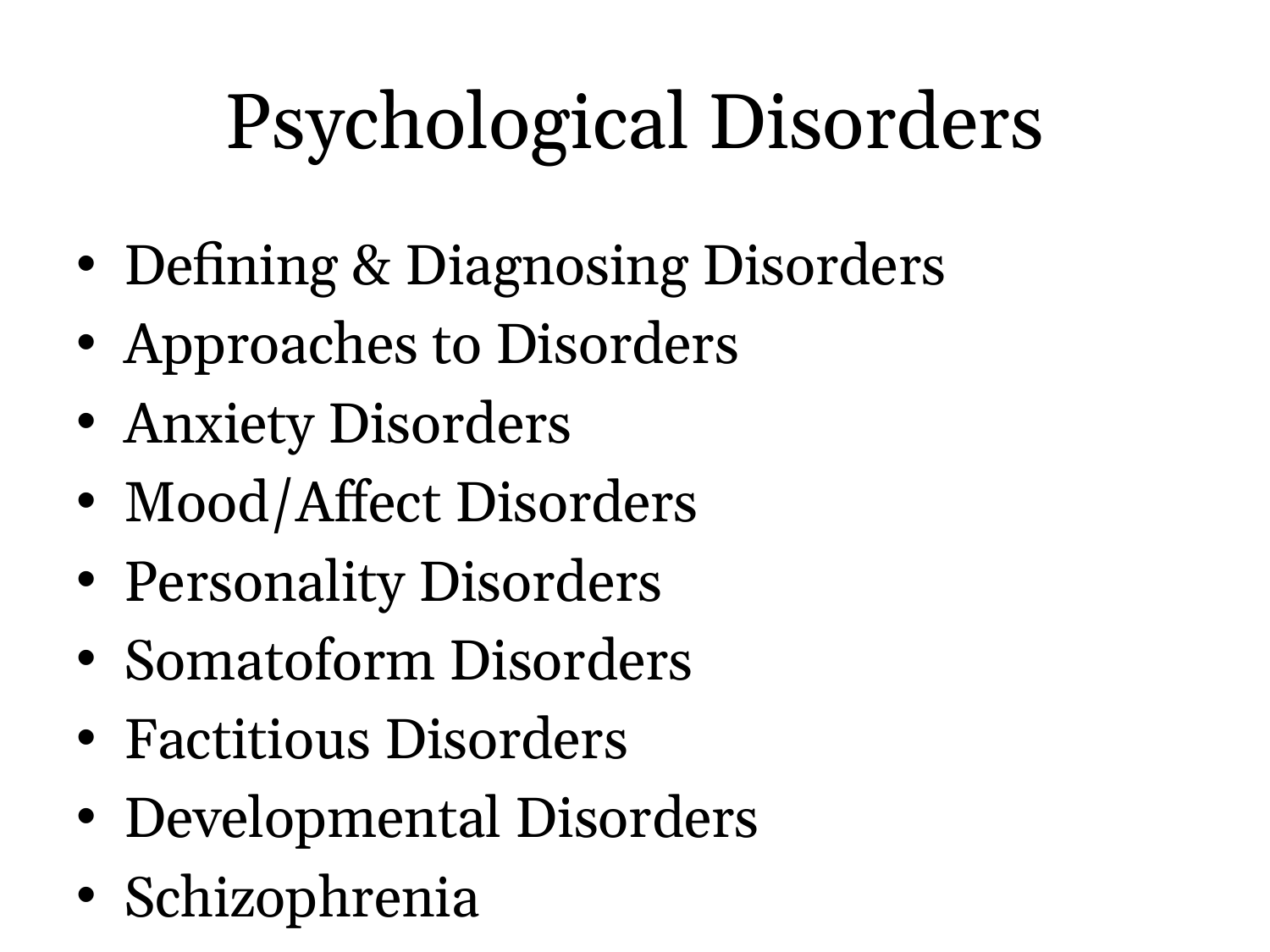

# Psychological Disorders
Defining & Diagnosing Disorders
Approaches to Disorders
Anxiety Disorders
Mood/Affect Disorders
Personality Disorders
Somatoform Disorders
Factitious Disorders
Developmental Disorders
Schizophrenia